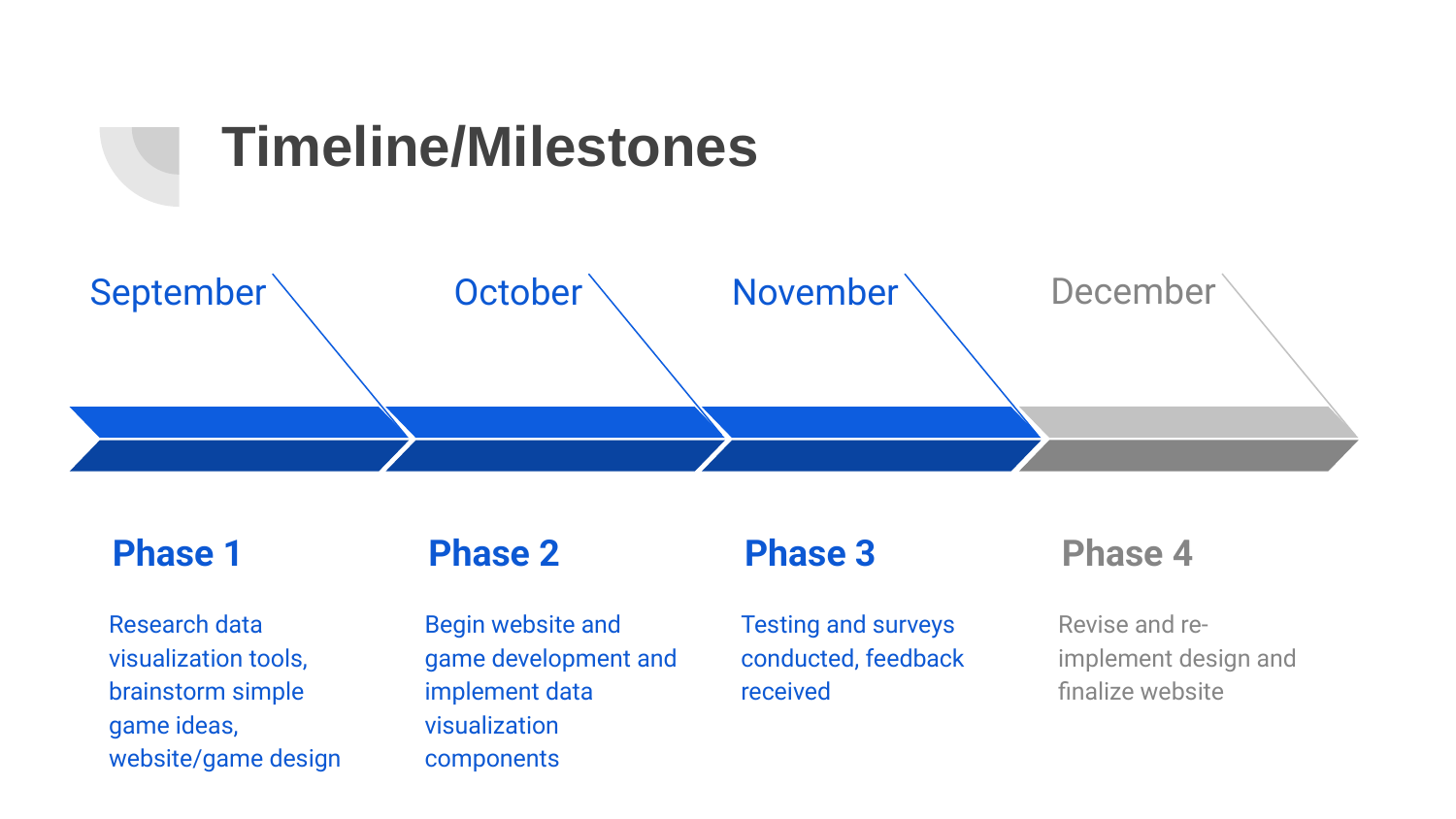

# Timeline/Milestones
December

Phase 4
Revise and re-implement design and finalize website
September

Phase 1
Research data visualization tools, brainstorm simple game ideas, website/game design
October

Phase 2
Begin website and game development and implement data visualization components
November

Phase 3
Testing and surveys conducted, feedback received